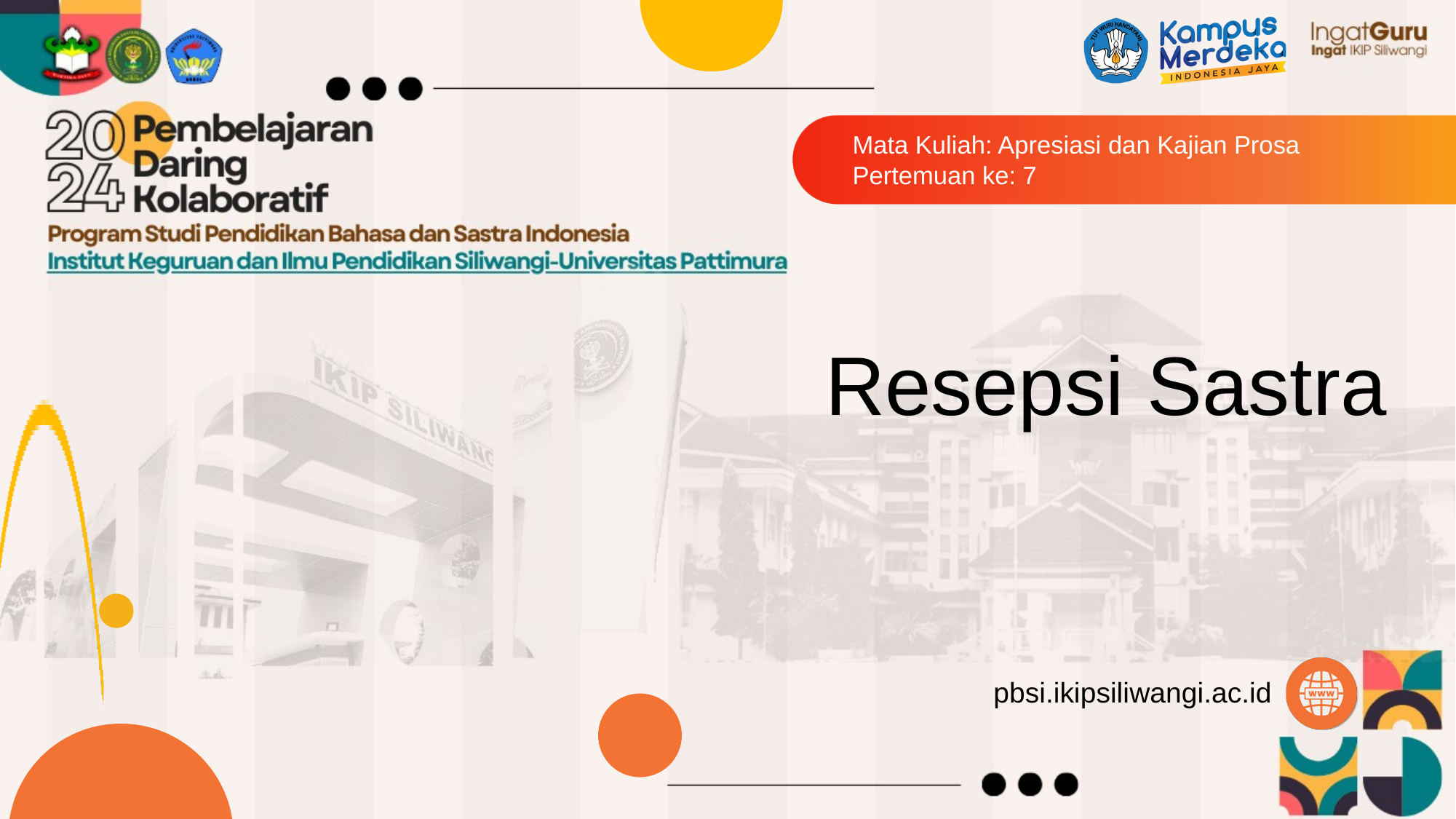

Mata Kuliah: Apresiasi dan Kajian Prosa
Pertemuan ke: 7
Resepsi Sastra

pbsi.ikipsiliwangi.ac.id